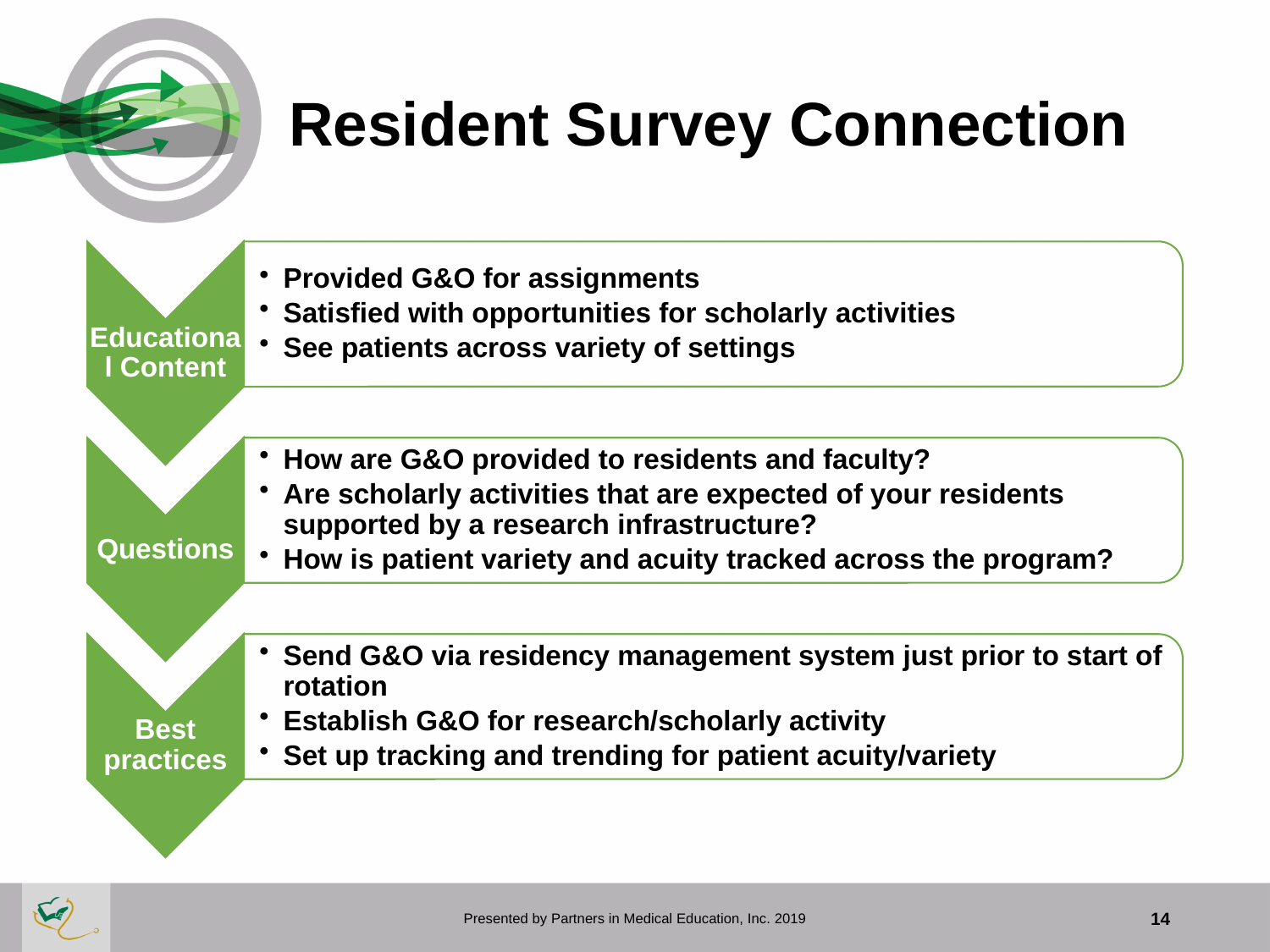

# Resident Survey Connection
Educational Content
Provided G&O for assignments
Satisfied with opportunities for scholarly activities
See patients across variety of settings
Questions
How are G&O provided to residents and faculty?
Are scholarly activities that are expected of your residents supported by a research infrastructure?
How is patient variety and acuity tracked across the program?
Best practices
Send G&O via residency management system just prior to start of rotation
Establish G&O for research/scholarly activity
Set up tracking and trending for patient acuity/variety
Presented by Partners in Medical Education, Inc. 2019
14